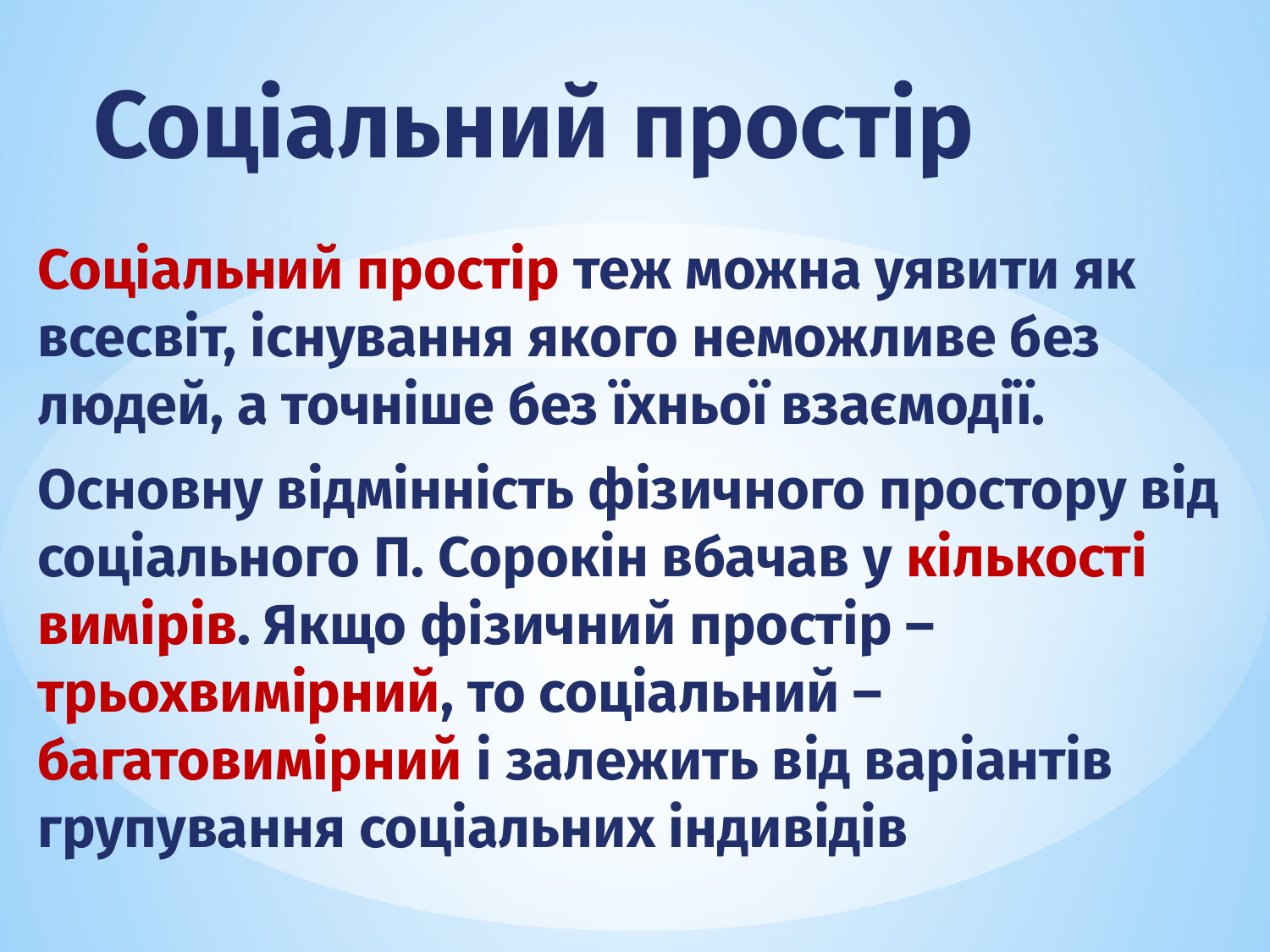

# Соціальний простір
Соціальний простір теж можна уявити як всесвіт, існування якого неможливе без  людей, а точніше без їхньої взаємодії.
Основну відмінність фізичного простору від соціального П. Сорокін вбачав у кількості вимірів. Якщо фізичний простір – трьохвимірний, то соціальний – багатовимірний і залежить від варіантів групування соціальних індивідів